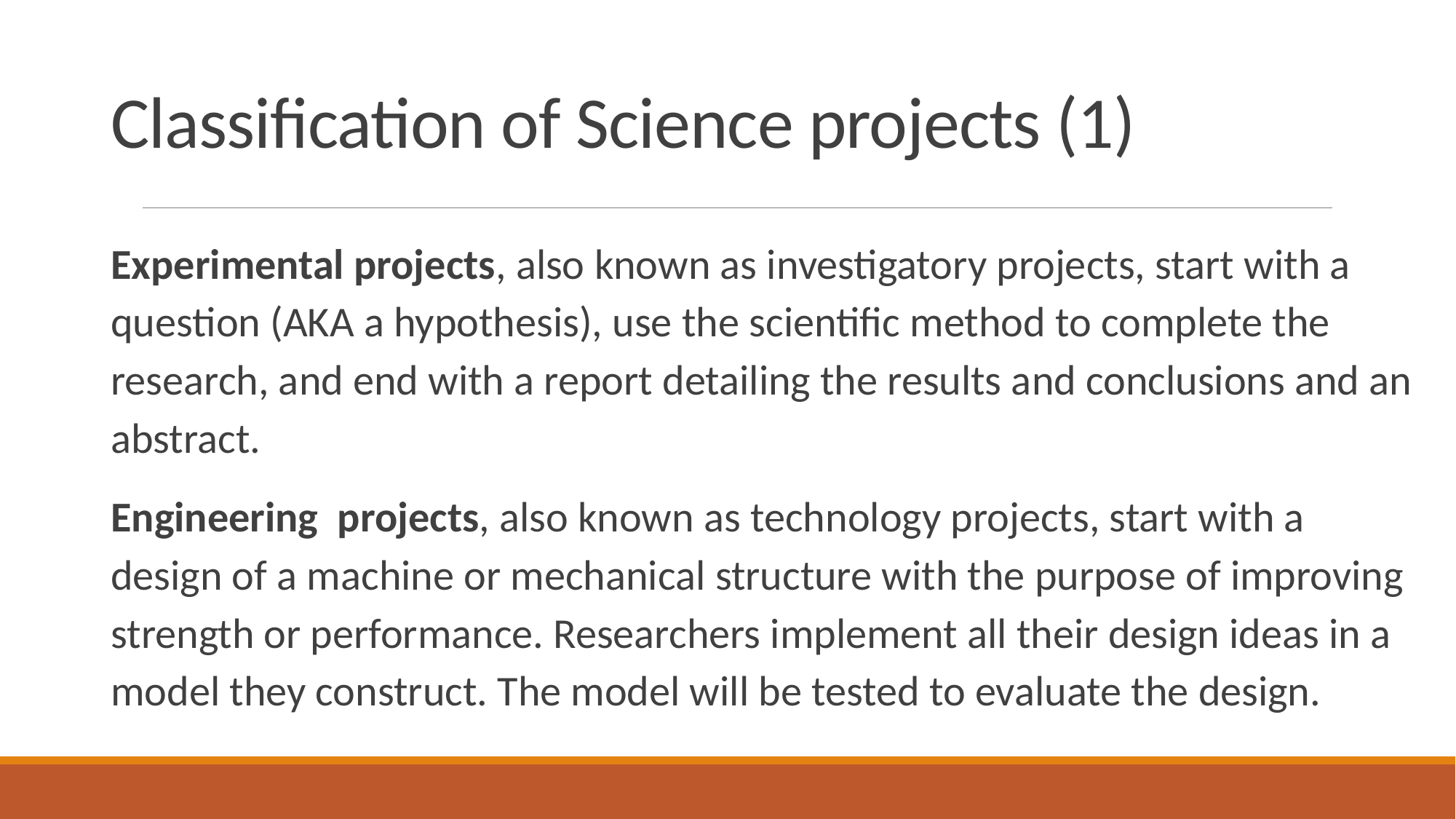

# Classification of Science projects (1)
Experimental projects, also known as investigatory projects, start with a question (AKA a hypothesis), use the scientific method to complete the research, and end with a report detailing the results and conclusions and an abstract.
Engineering  projects, also known as technology projects, start with a design of a machine or mechanical structure with the purpose of improving strength or performance. Researchers implement all their design ideas in a model they construct. The model will be tested to evaluate the design.